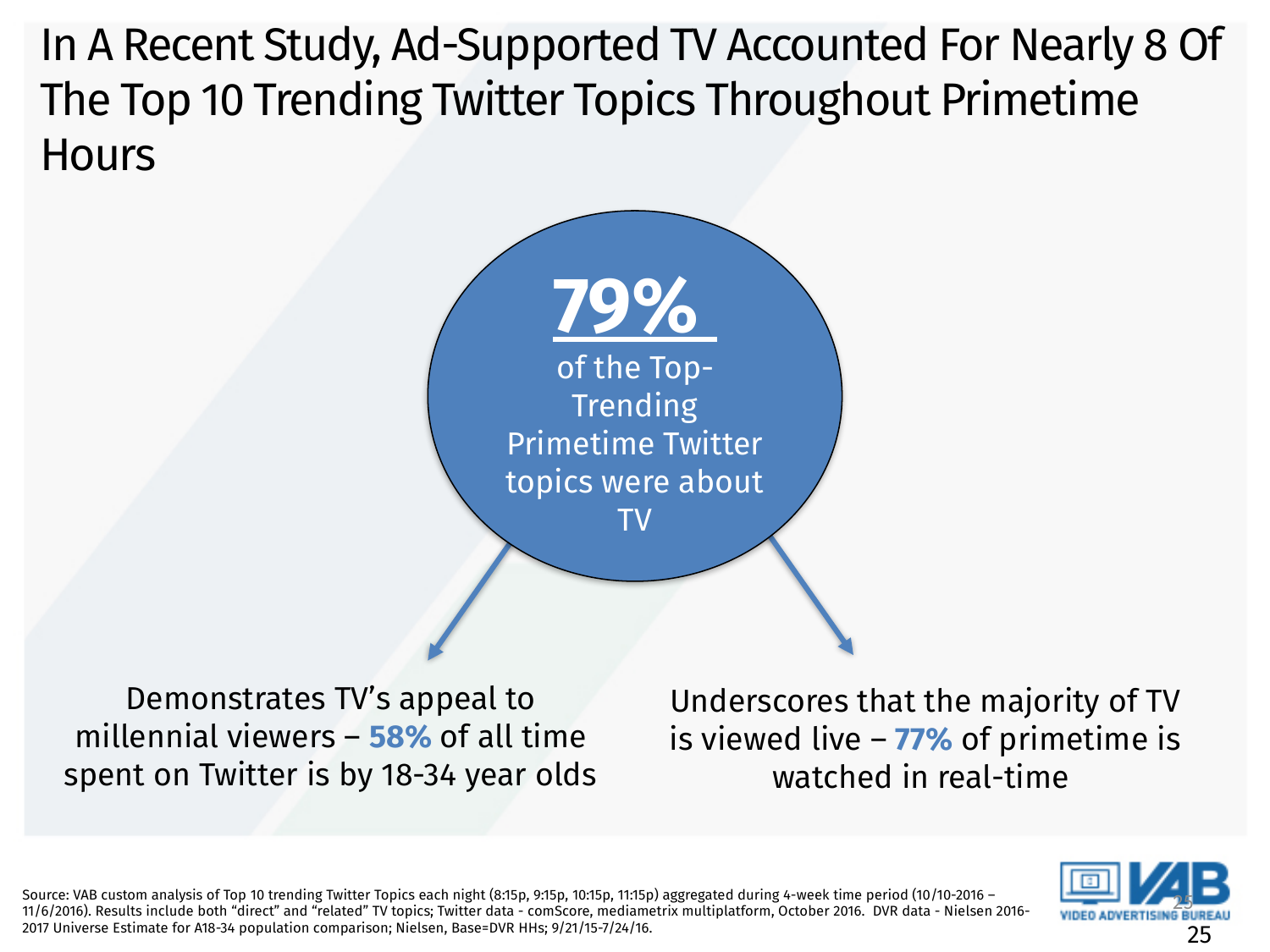

In A Recent Study, Ad-Supported TV Accounted For Nearly 8 Of The Top 10 Trending Twitter Topics Throughout Primetime Hours
79%
of the Top-Trending Primetime Twitter topics were about TV
Demonstrates TV’s appeal to millennial viewers – 58% of all time spent on Twitter is by 18-34 year olds
Underscores that the majority of TV is viewed live – 77% of primetime is watched in real-time
Source: VAB custom analysis of Top 10 trending Twitter Topics each night (8:15p, 9:15p, 10:15p, 11:15p) aggregated during 4-week time period (10/10-2016 – 11/6/2016). Results include both “direct” and “related” TV topics; Twitter data - comScore, mediametrix multiplatform, October 2016.  DVR data - Nielsen 2016-2017 Universe Estimate for A18-34 population comparison; Nielsen, Base=DVR HHs; 9/21/15-7/24/16.
25
25